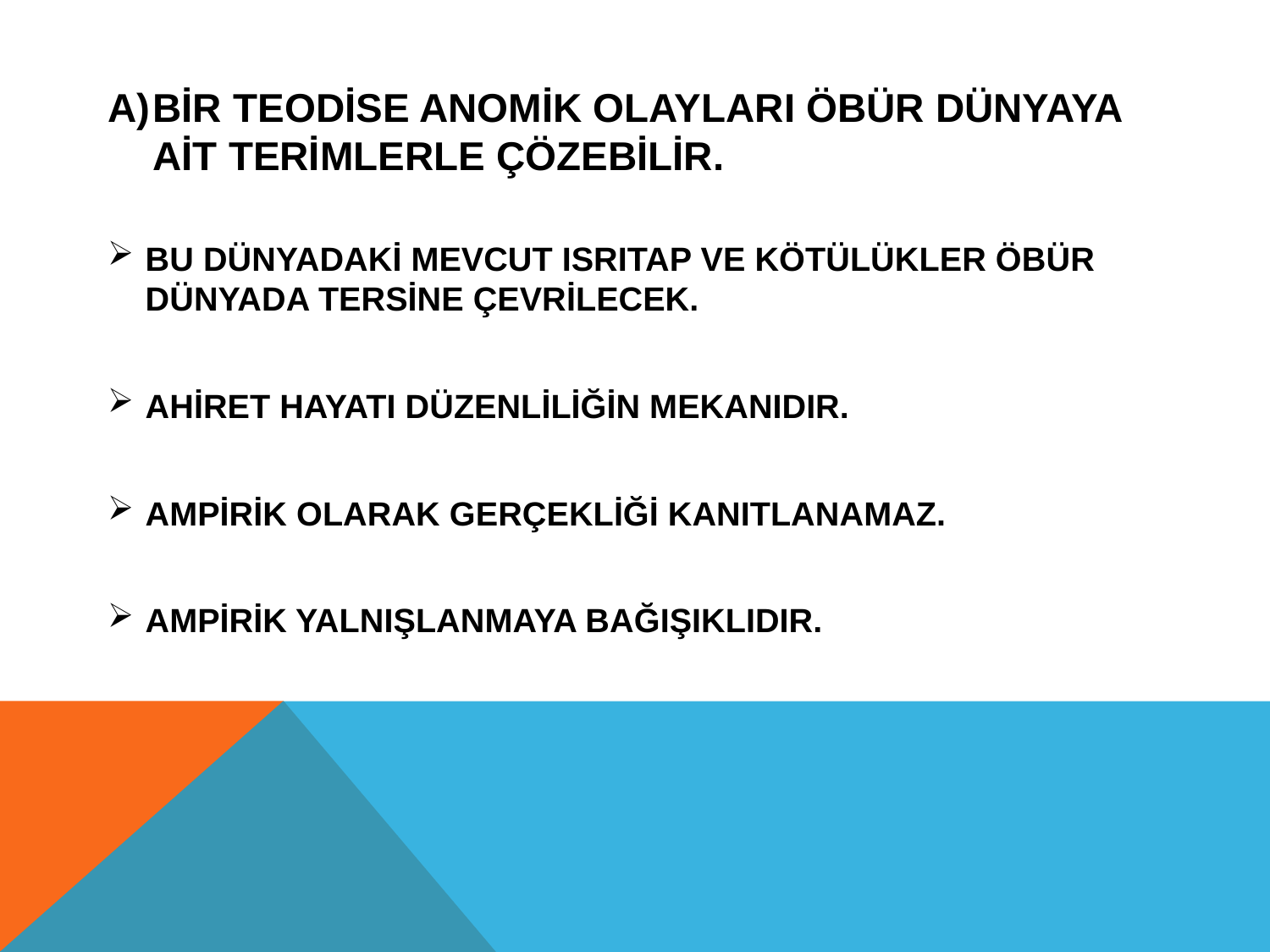

BİR TEODİSE ANOMİK OLAYLARI ÖBÜR DÜNYAYA AİT TERİMLERLE ÇÖZEBİLİR.

BU DÜNYADAKİ MEVCUT ISRITAP VE KÖTÜLÜKLER ÖBÜR DÜNYADA TERSİNE ÇEVRİLECEK.

AHİRET HAYATI DÜZENLİLİĞİN MEKANIDIR.

AMPİRİK OLARAK GERÇEKLİĞİ KANITLANAMAZ.

AMPİRİK YALNIŞLANMAYA BAĞIŞIKLIDIR.